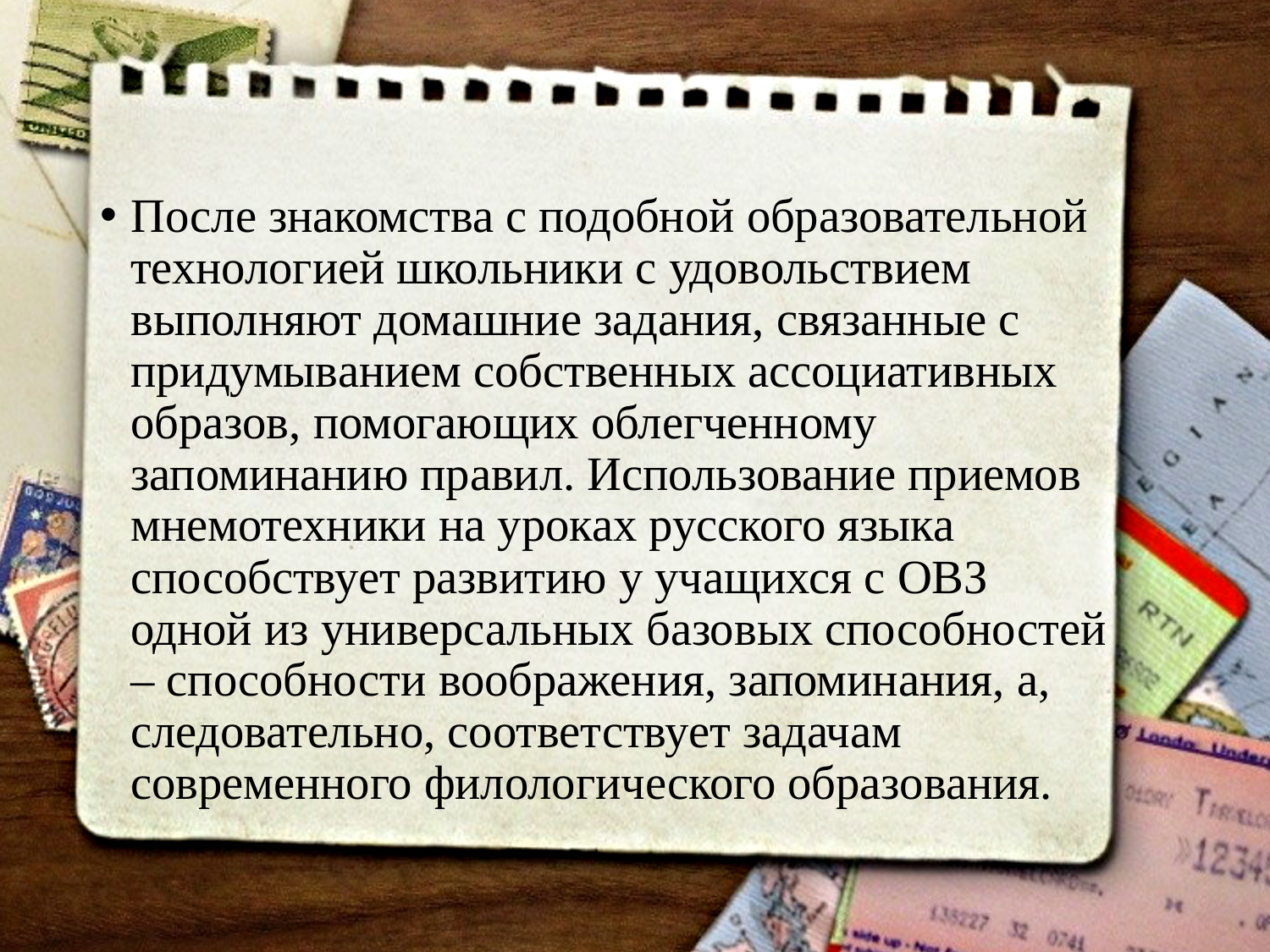

#
После знакомства с подобной образовательной технологией школьники с удовольствием выполняют домашние задания, связанные с придумыванием собственных ассоциативных образов, помогающих облегченному запоминанию правил. Использование приемов мнемотехники на уроках русского языка способствует развитию у учащихся с ОВЗ одной из универсальных базовых способностей – способности воображения, запоминания, а, следовательно, соответствует задачам современного филологического образования.